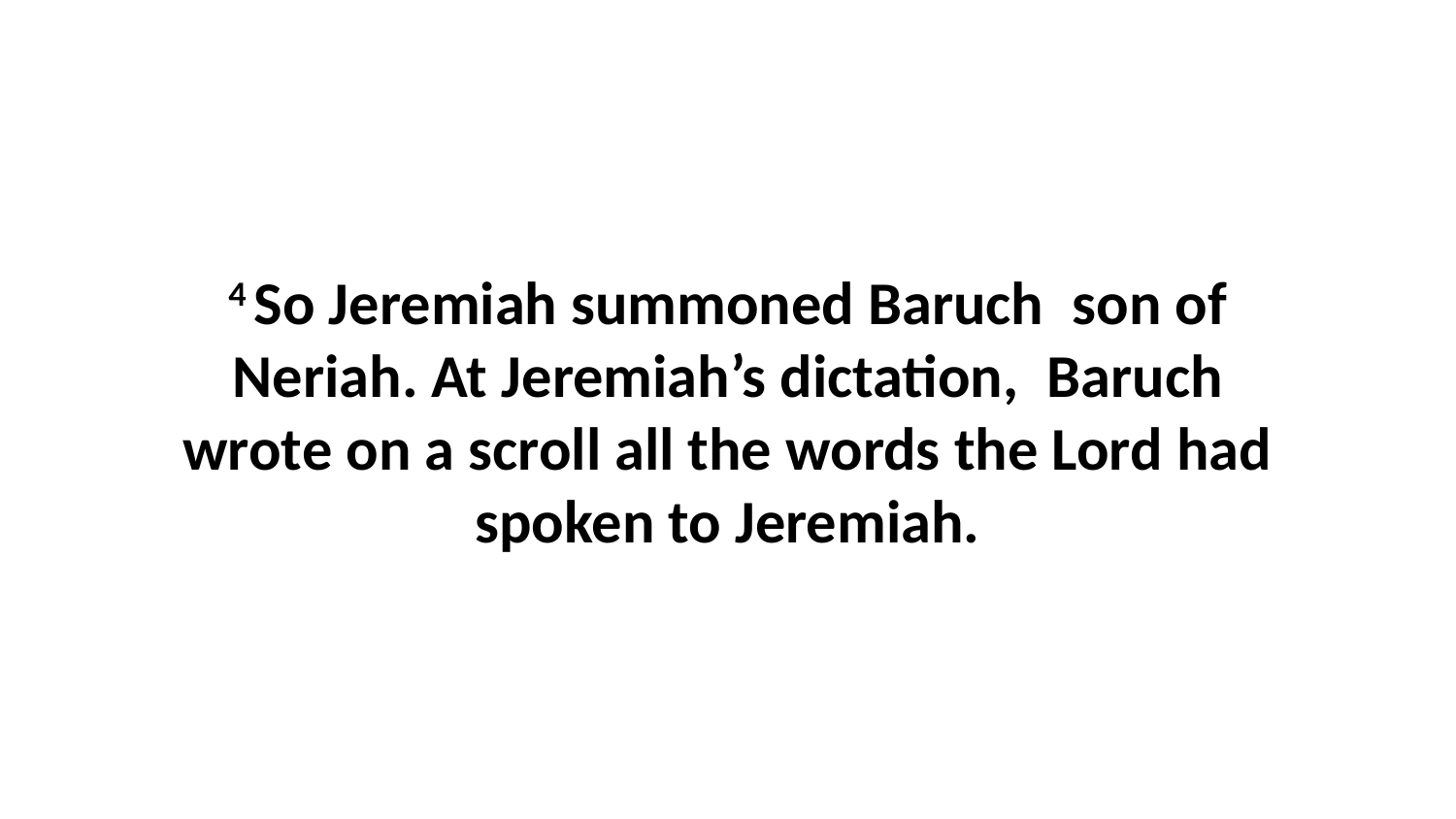

4 So Jeremiah summoned Baruch  son of Neriah. At Jeremiah’s dictation,  Baruch wrote on a scroll all the words the Lord had spoken to Jeremiah.